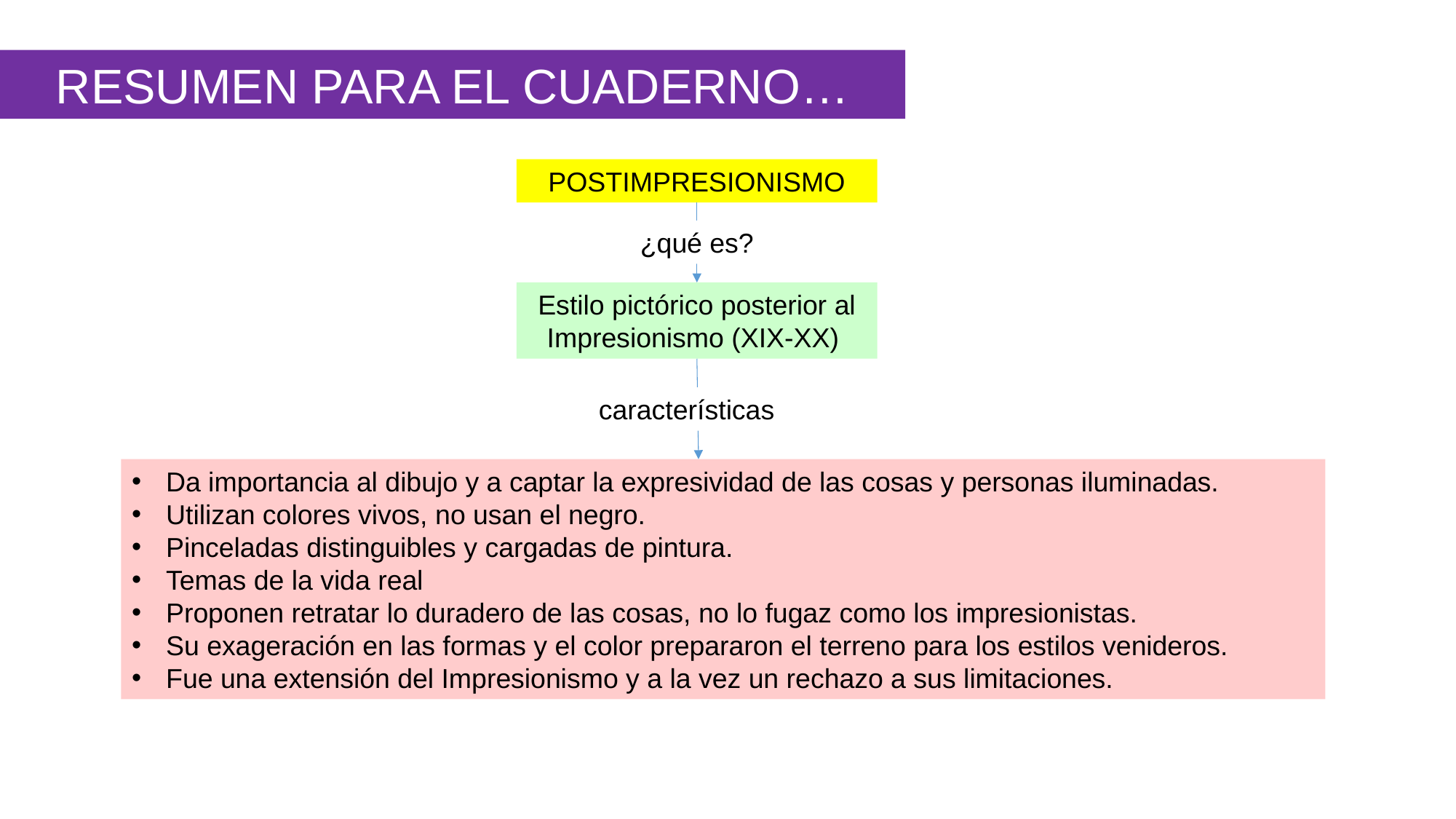

RESUMEN PARA EL CUADERNO…
POSTIMPRESIONISMO
¿qué es?
Estilo pictórico posterior al Impresionismo (XIX-XX)
características
Da importancia al dibujo y a captar la expresividad de las cosas y personas iluminadas.
Utilizan colores vivos, no usan el negro.
Pinceladas distinguibles y cargadas de pintura.
Temas de la vida real
Proponen retratar lo duradero de las cosas, no lo fugaz como los impresionistas.
Su exageración en las formas y el color prepararon el terreno para los estilos venideros.
Fue una extensión del Impresionismo y a la vez un rechazo a sus limitaciones.